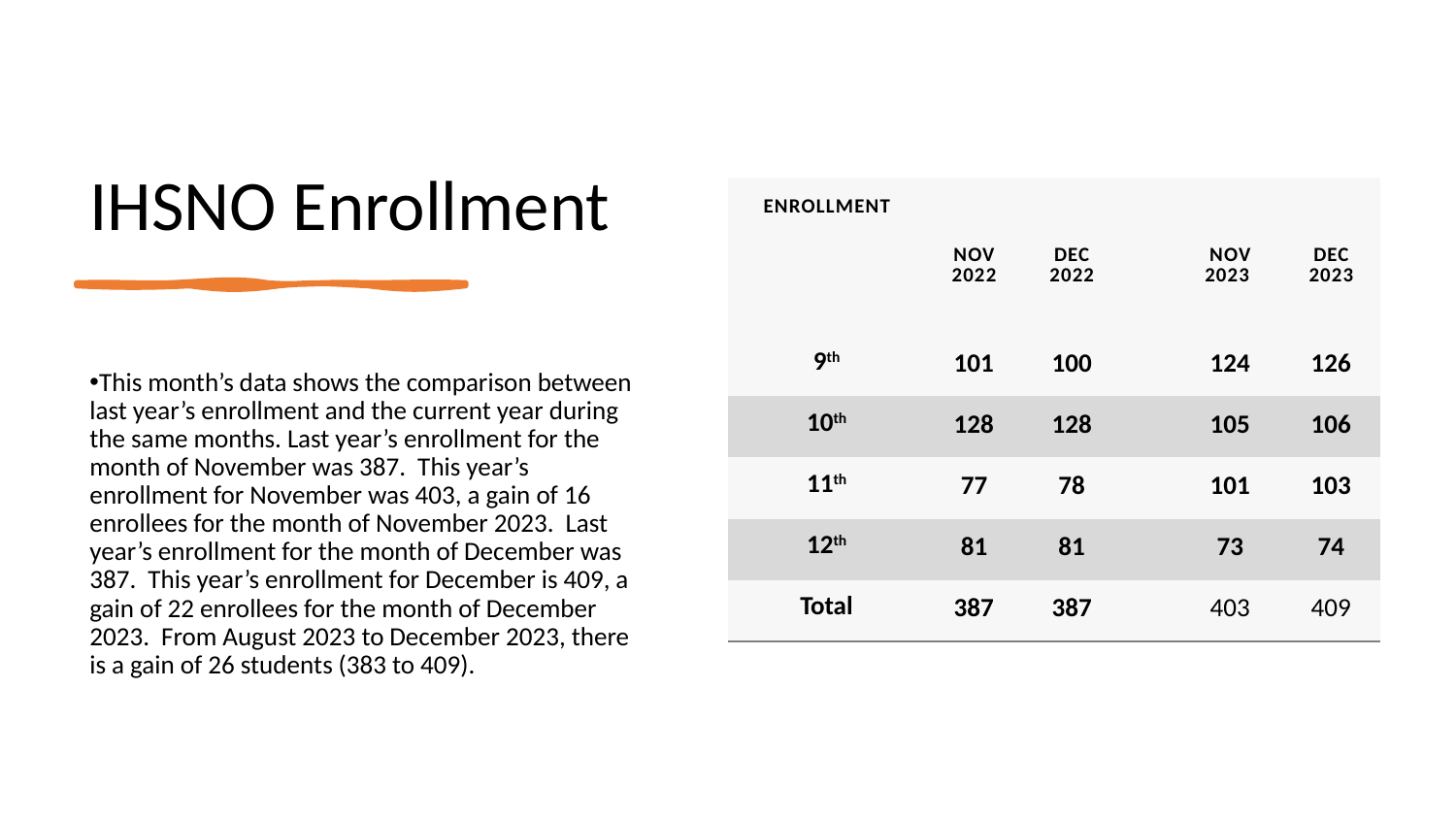

# IHSNO Enrollment
| Enrollment | Nov 2022 | Dec 2022 |  | Nov 2023 | Dec 2023 |
| --- | --- | --- | --- | --- | --- |
| 9th | 101 | 100 |  | 124 | 126 |
| 10th | 128 | 128 |  | 105 | 106 |
| 11th | 77 | 78 |  | 101 | 103 |
| 12th | 81 | 81 |  | 73 | 74 |
| Total | 387 | 387 |  | 403 | 409 |

This month’s data shows the comparison between last year’s enrollment and the current year during the same months. Last year’s enrollment for the month of November was 387.  This year’s enrollment for November was 403, a gain of 16 enrollees for the month of November 2023.  Last year’s enrollment for the month of December was 387.  This year’s enrollment for December is 409, a gain of 22 enrollees for the month of December 2023.  From August 2023 to December 2023, there is a gain of 26 students (383 to 409).